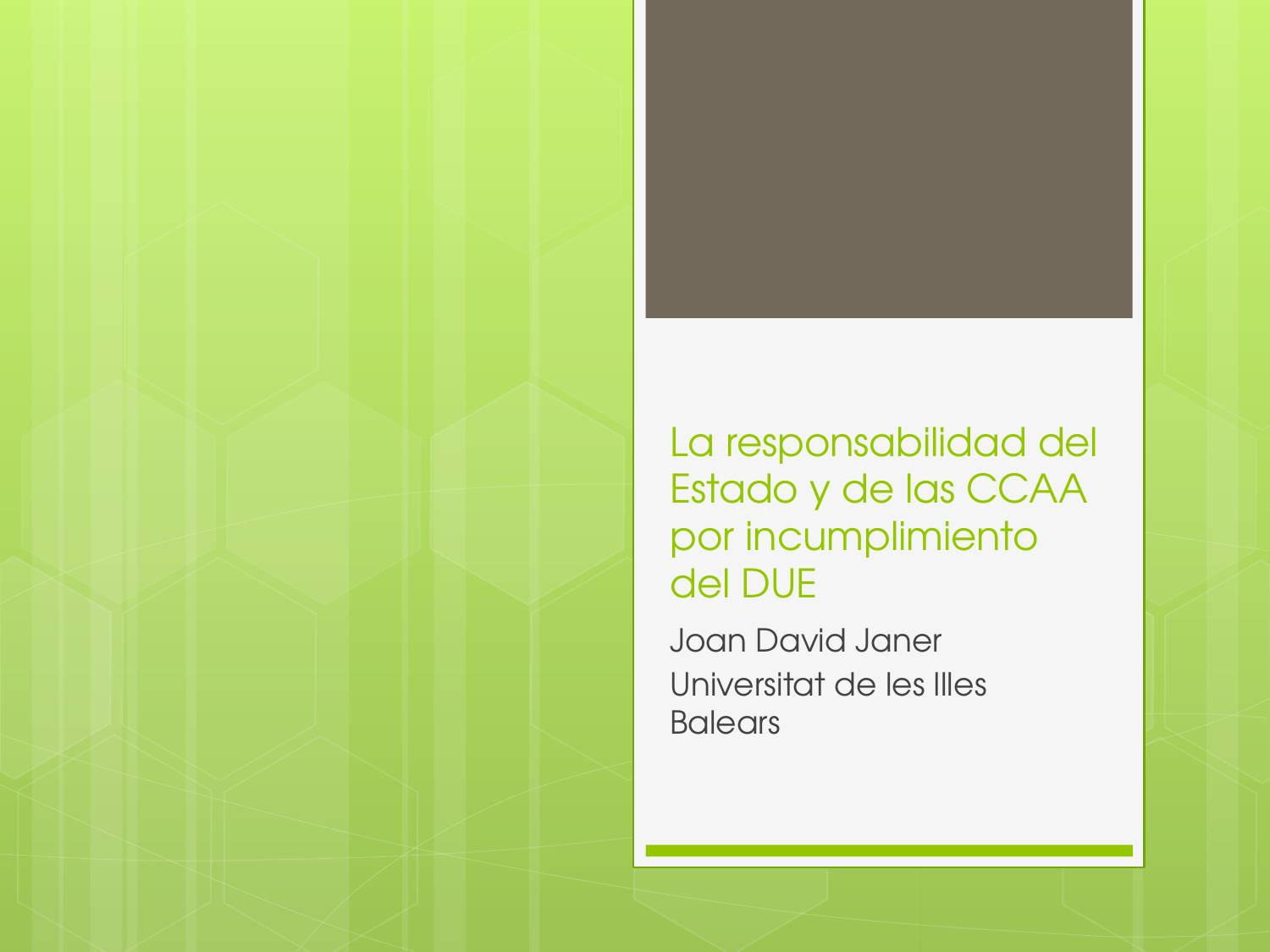

# La responsabilidad del Estado y de las CCAA por incumplimiento del DUE
Joan David Janer
Universitat de les Illes Balears